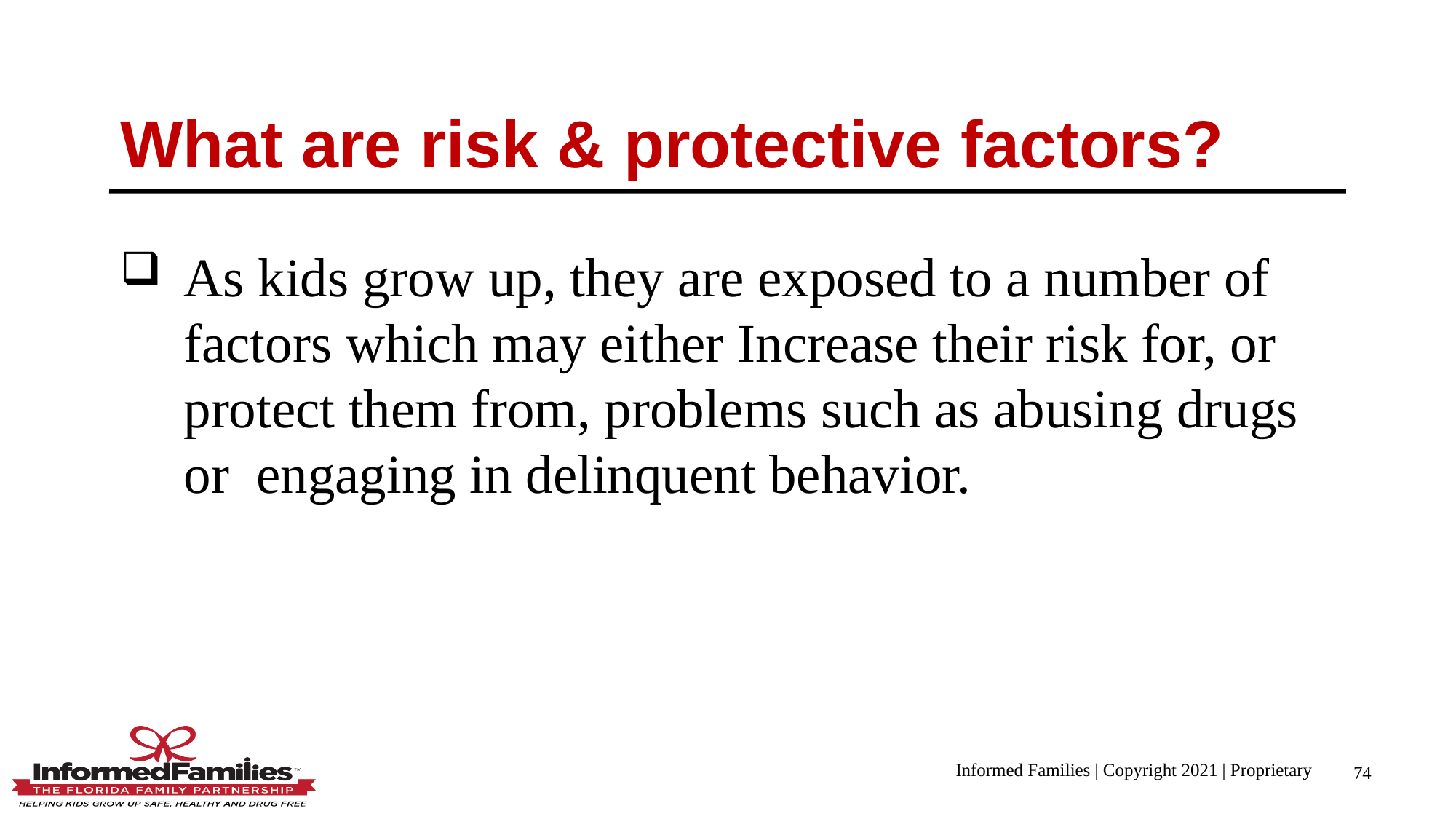

What are risk & protective factors?
As kids grow up, they are exposed to a number of factors which may either Increase their risk for, or protect them from, problems such as abusing drugs or  engaging in delinquent behavior.
Informed Families | Copyright 2021 | Proprietary
74